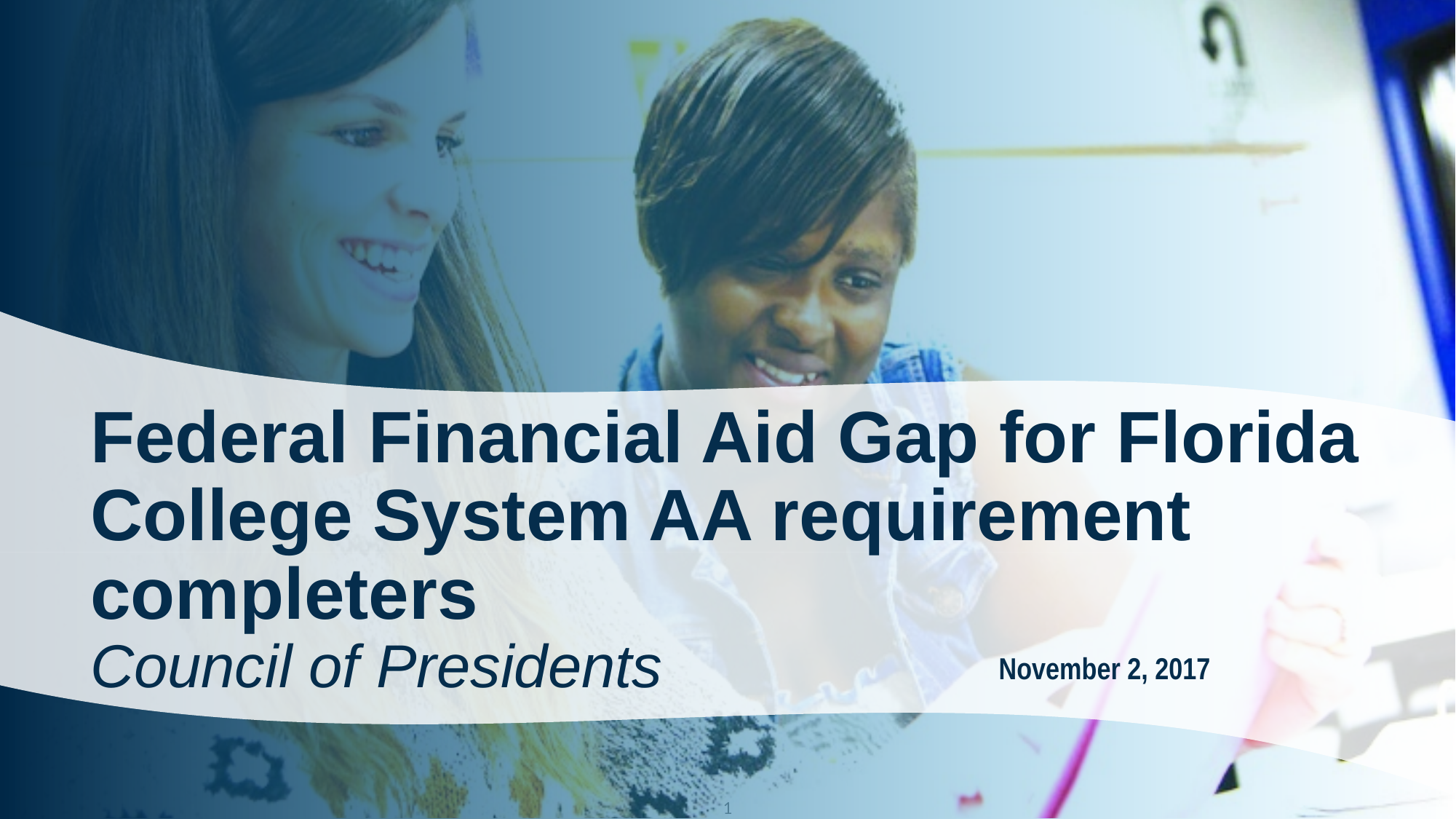

Federal Financial Aid Gap for Florida College System AA requirement completers
Council of Presidents

November 2, 2017
1